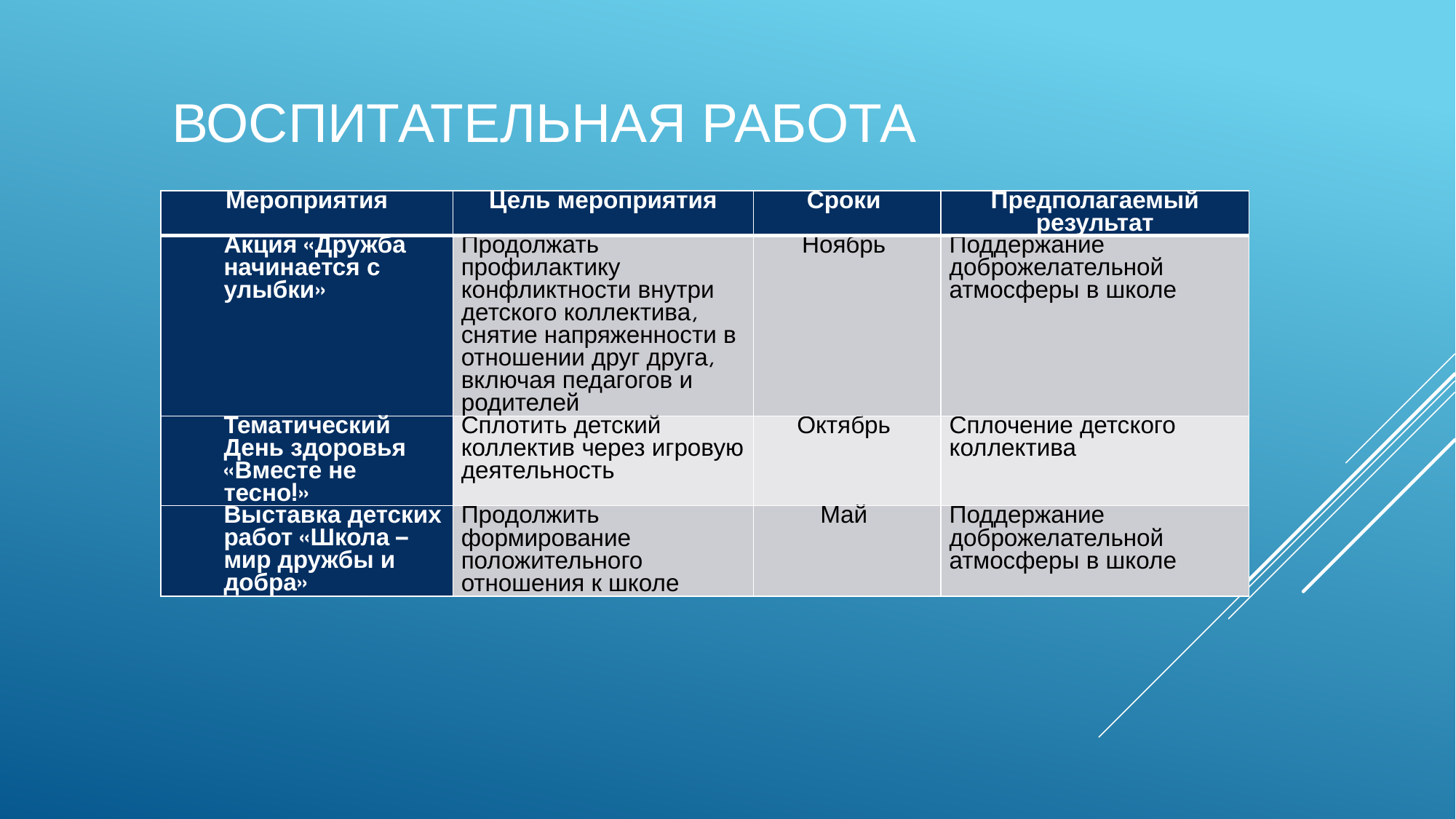

# воспитательная работа
| Мероприятия | Цель мероприятия | Сроки | Предполагаемый результат |
| --- | --- | --- | --- |
| Акция «Дружба начинается с улыбки» | Продолжать профилактику конфликтности внутри детского коллектива, снятие напряженности в отношении друг друга, включая педагогов и родителей | Ноябрь | Поддержание доброжелательной атмосферы в школе |
| Тематический День здоровья «Вместе не тесно!» | Сплотить детский коллектив через игровую деятельность | Октябрь | Сплочение детского коллектива |
| Выставка детских работ «Школа – мир дружбы и добра» | Продолжить формирование положительного отношения к школе | Май | Поддержание доброжелательной атмосферы в школе |